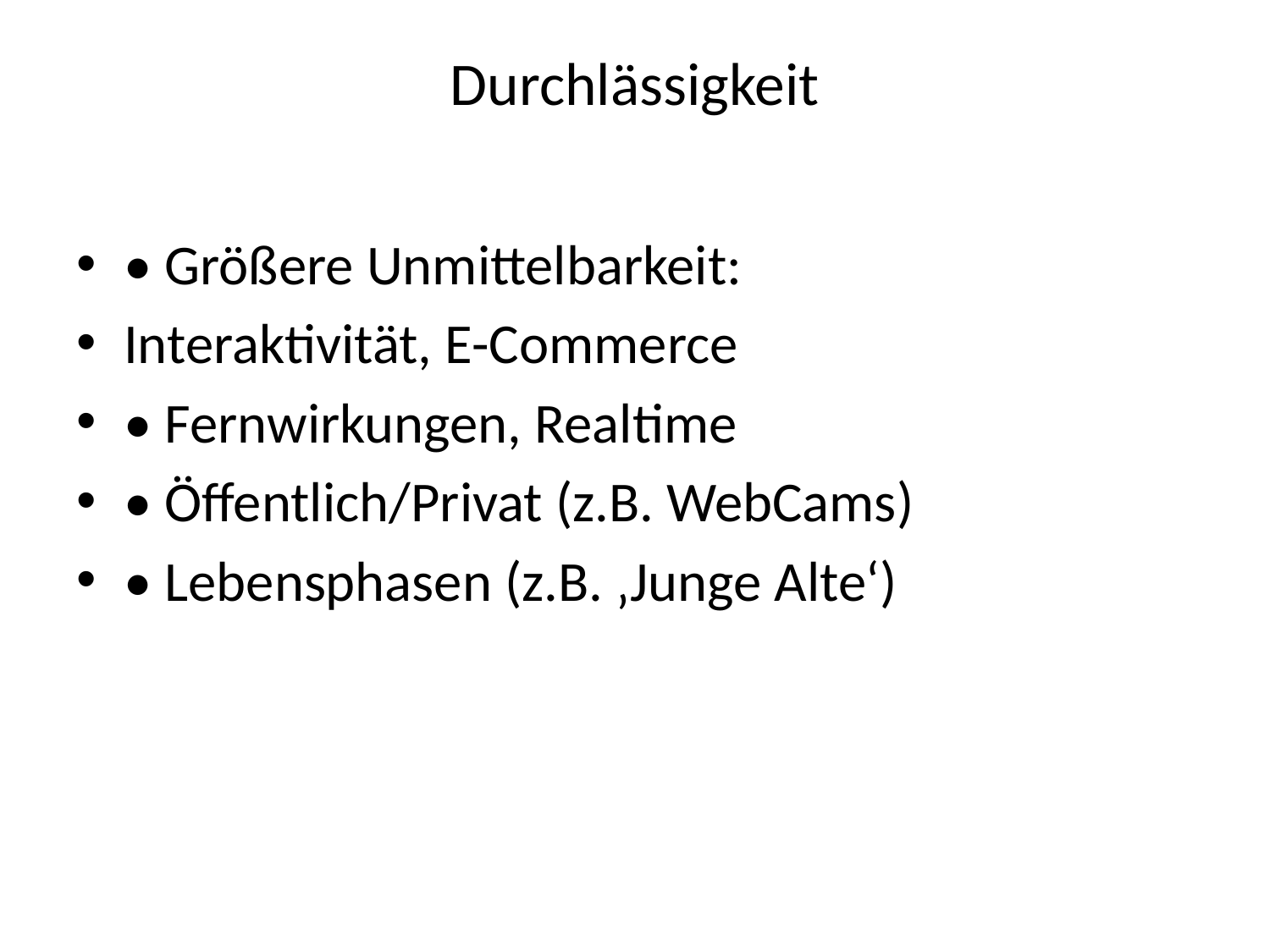

# Durchlässigkeit
• Größere Unmittelbarkeit:
Interaktivität, E-Commerce
• Fernwirkungen, Realtime
• Öffentlich/Privat (z.B. WebCams)
• Lebensphasen (z.B. ‚Junge Alte‘)